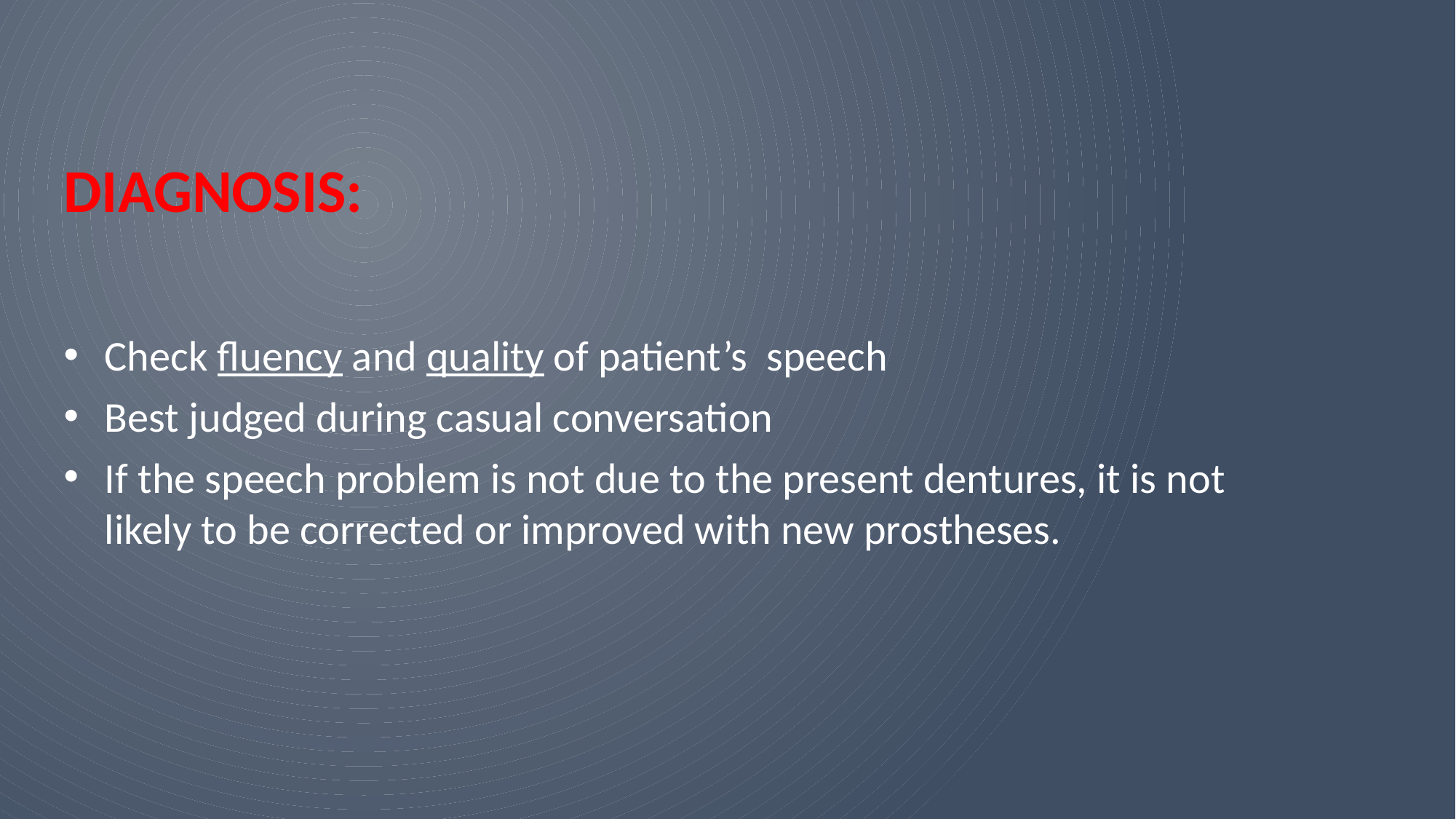

DIAGNOSIS:

Check fluency and quality of patient’s  speech
Best judged during casual conversation
If the speech problem is not due to the present dentures, it is not likely to be corrected or improved with new prostheses.

13